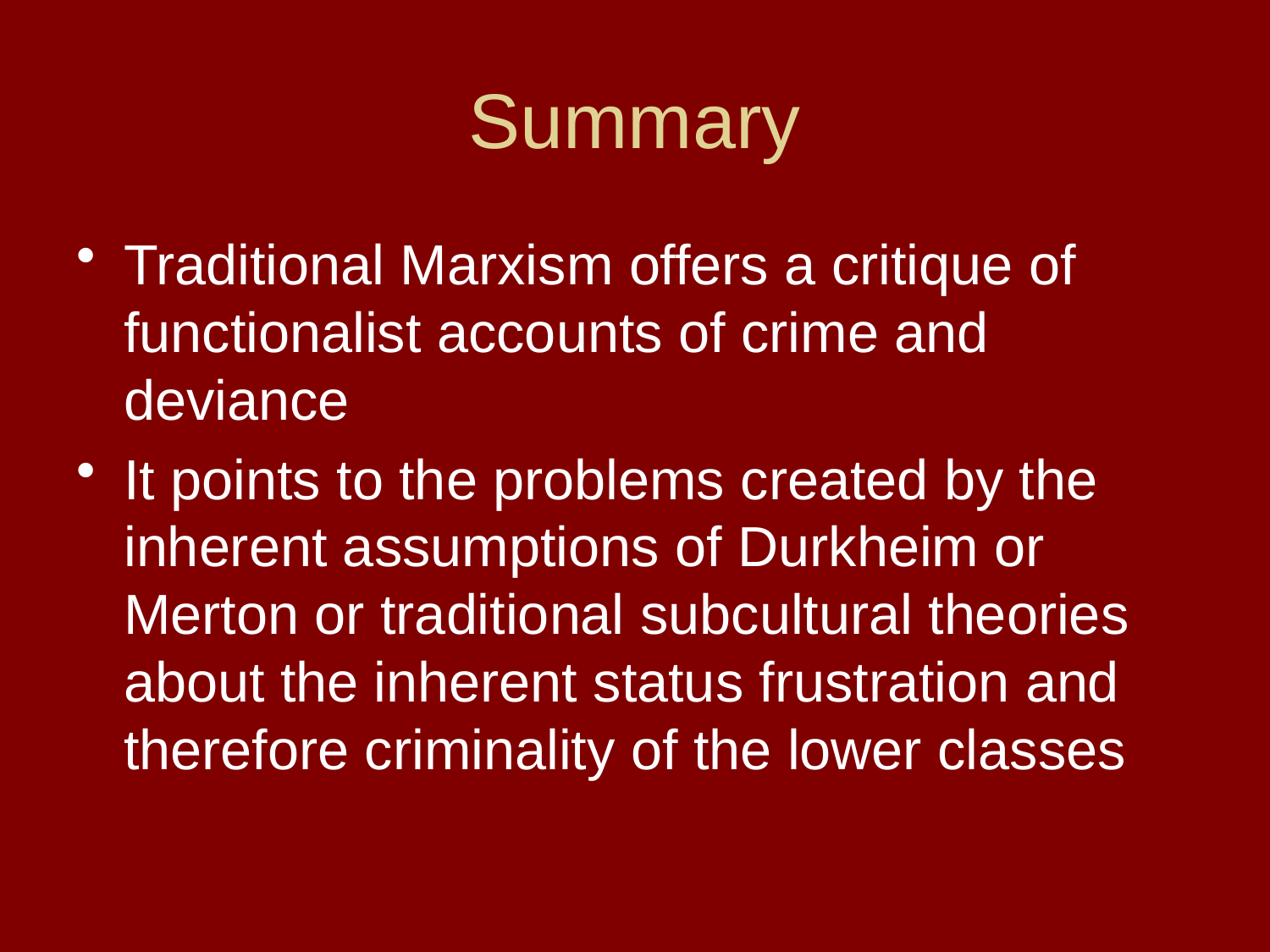

# Summary
Traditional Marxism offers a critique of functionalist accounts of crime and deviance
It points to the problems created by the inherent assumptions of Durkheim or Merton or traditional subcultural theories about the inherent status frustration and therefore criminality of the lower classes